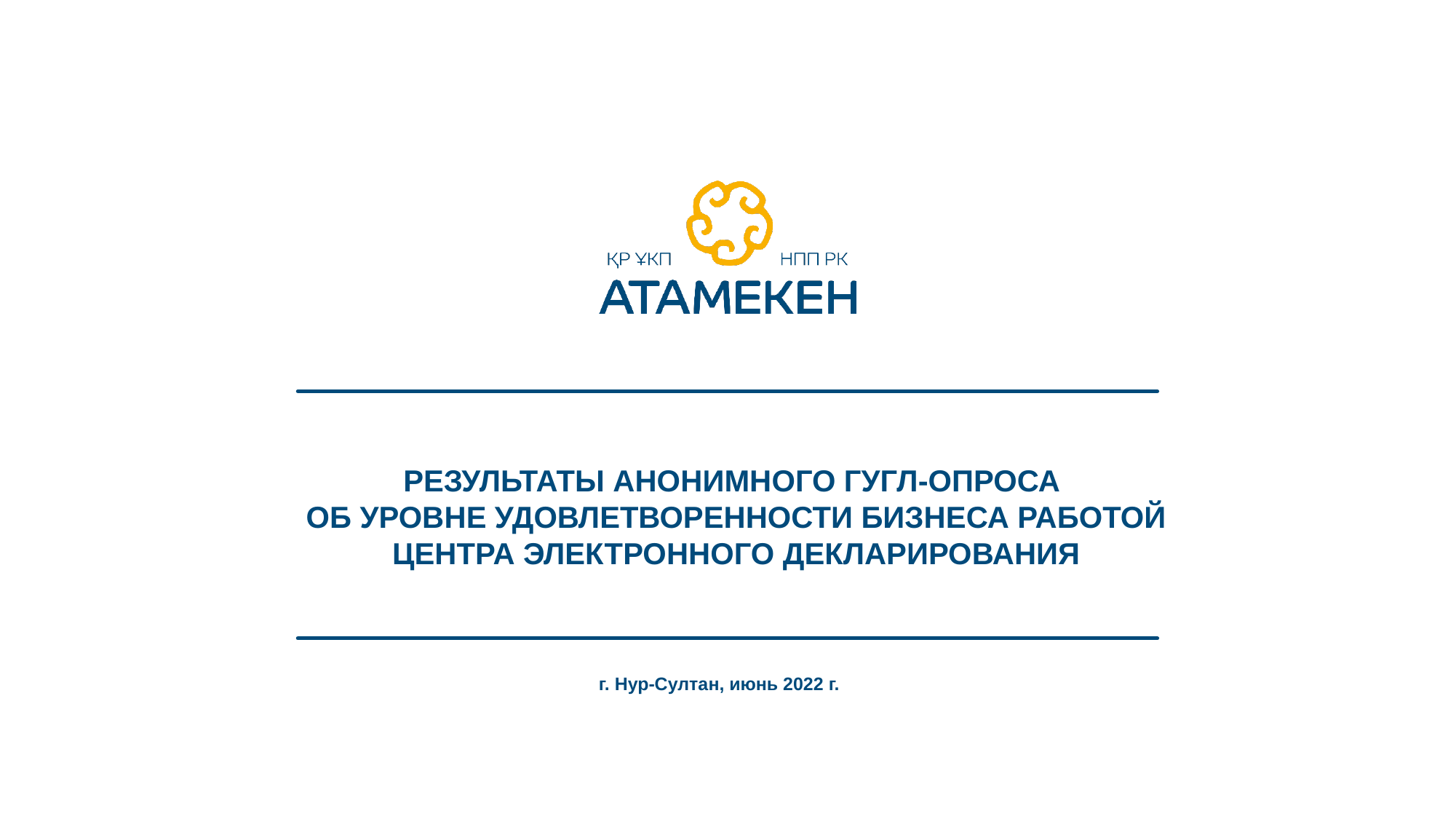

# РЕЗУЛЬТАТЫ анонимнОГО гугл-опросА об уровне удовлетворенности бизнеса работой центра электронного декларирования
г. Нур-Султан, июнь 2022 г.